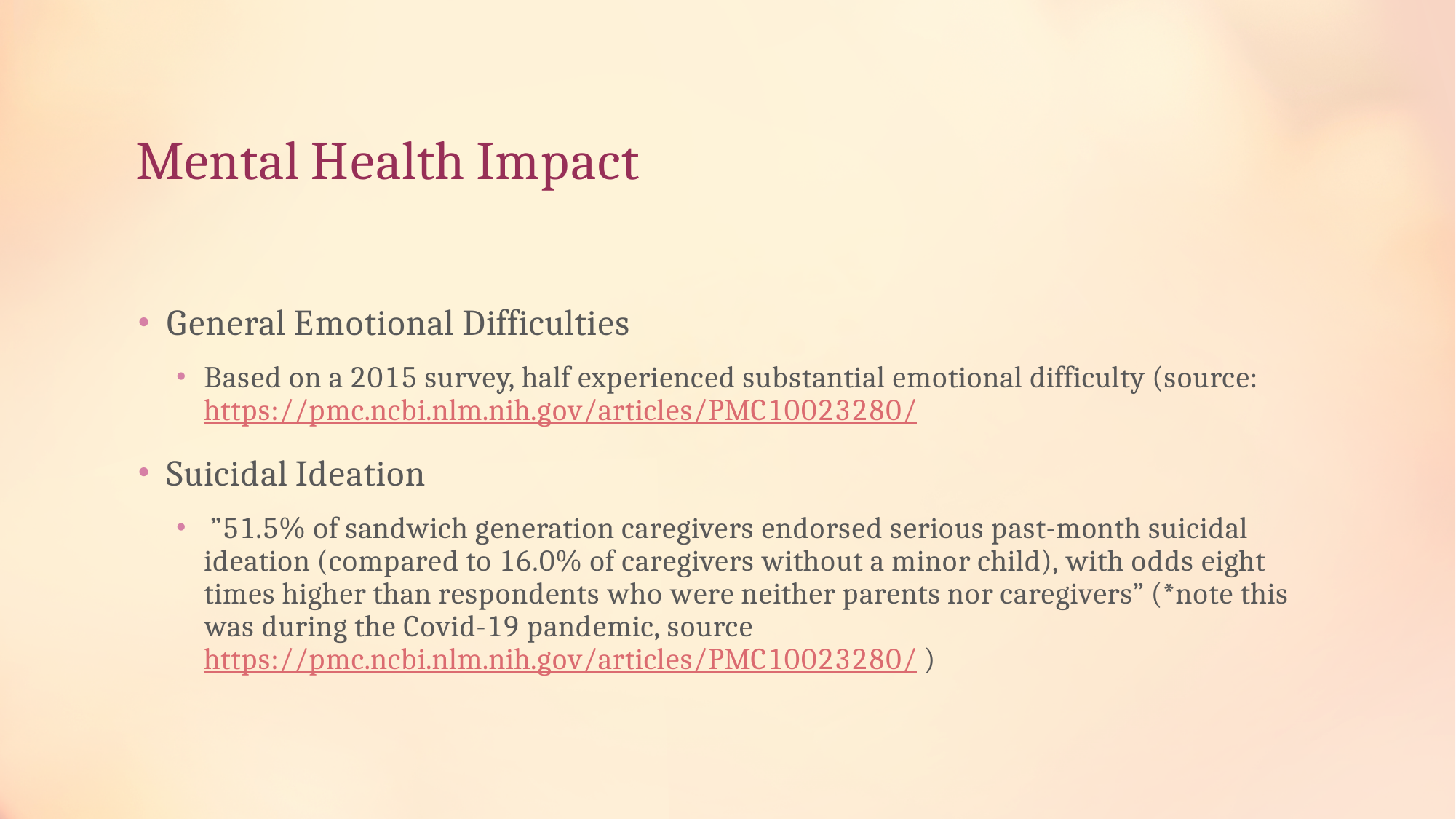

# Mental Health Impact

General Emotional Difficulties
Based on a 2015 survey, half experienced substantial emotional difficulty (source: https://pmc.ncbi.nlm.nih.gov/articles/PMC10023280/
Suicidal Ideation
 ”51.5% of sandwich generation caregivers endorsed serious past-month suicidal ideation (compared to 16.0% of caregivers without a minor child), with odds eight times higher than respondents who were neither parents nor caregivers” (*note this was during the Covid-19 pandemic, source https://pmc.ncbi.nlm.nih.gov/articles/PMC10023280/ )